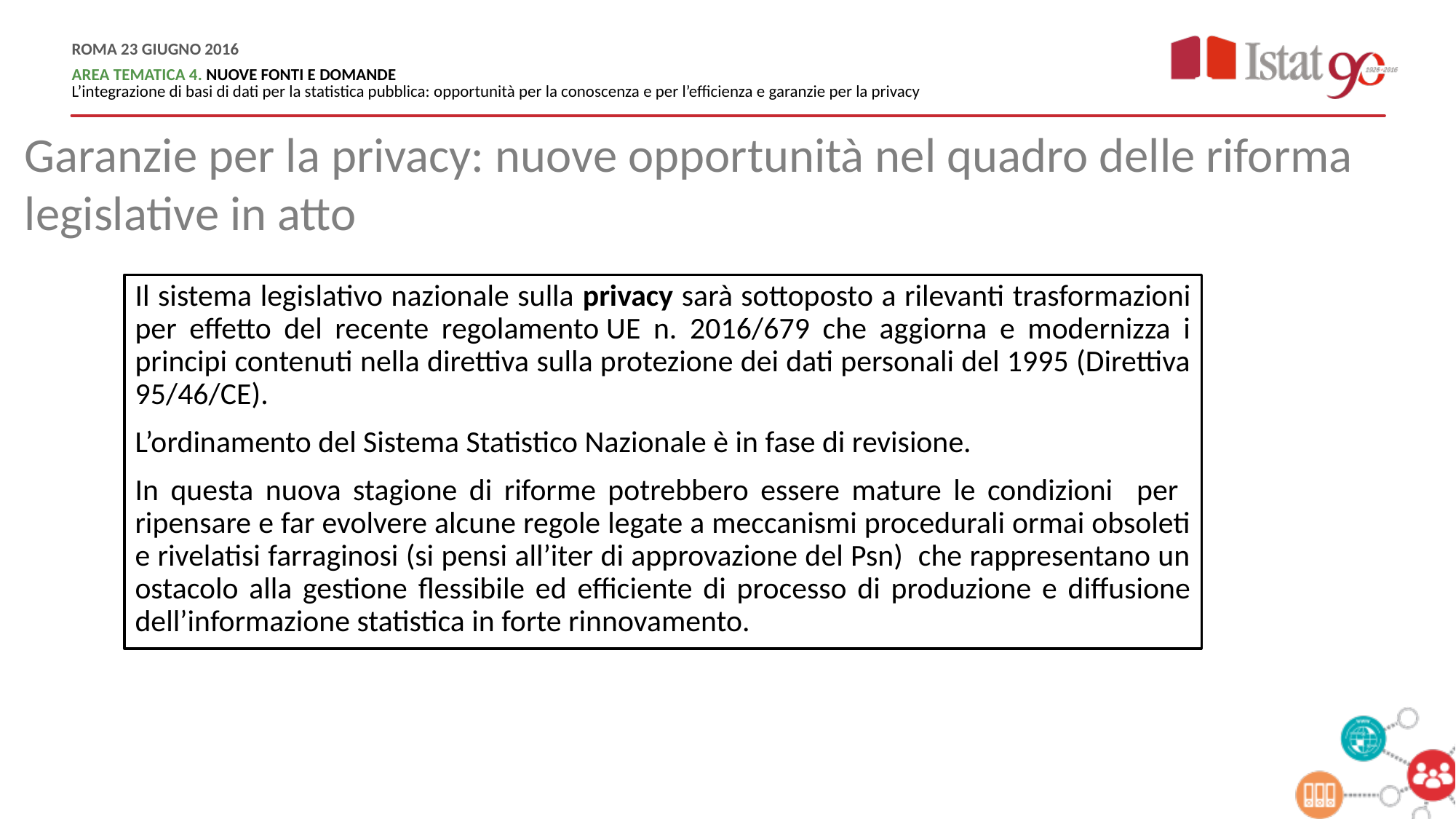

Garanzie per la privacy: nuove opportunità nel quadro delle riforma legislative in atto
Il sistema legislativo nazionale sulla privacy sarà sottoposto a rilevanti trasformazioni per effetto del recente regolamento UE n. 2016/679 che aggiorna e modernizza i principi contenuti nella direttiva sulla protezione dei dati personali del 1995 (Direttiva 95/46/CE).
L’ordinamento del Sistema Statistico Nazionale è in fase di revisione.
In questa nuova stagione di riforme potrebbero essere mature le condizioni  per  ripensare e far evolvere alcune regole legate a meccanismi procedurali ormai obsoleti e rivelatisi farraginosi (si pensi all’iter di approvazione del Psn)  che rappresentano un ostacolo alla gestione flessibile ed efficiente di processo di produzione e diffusione dell’informazione statistica in forte rinnovamento.